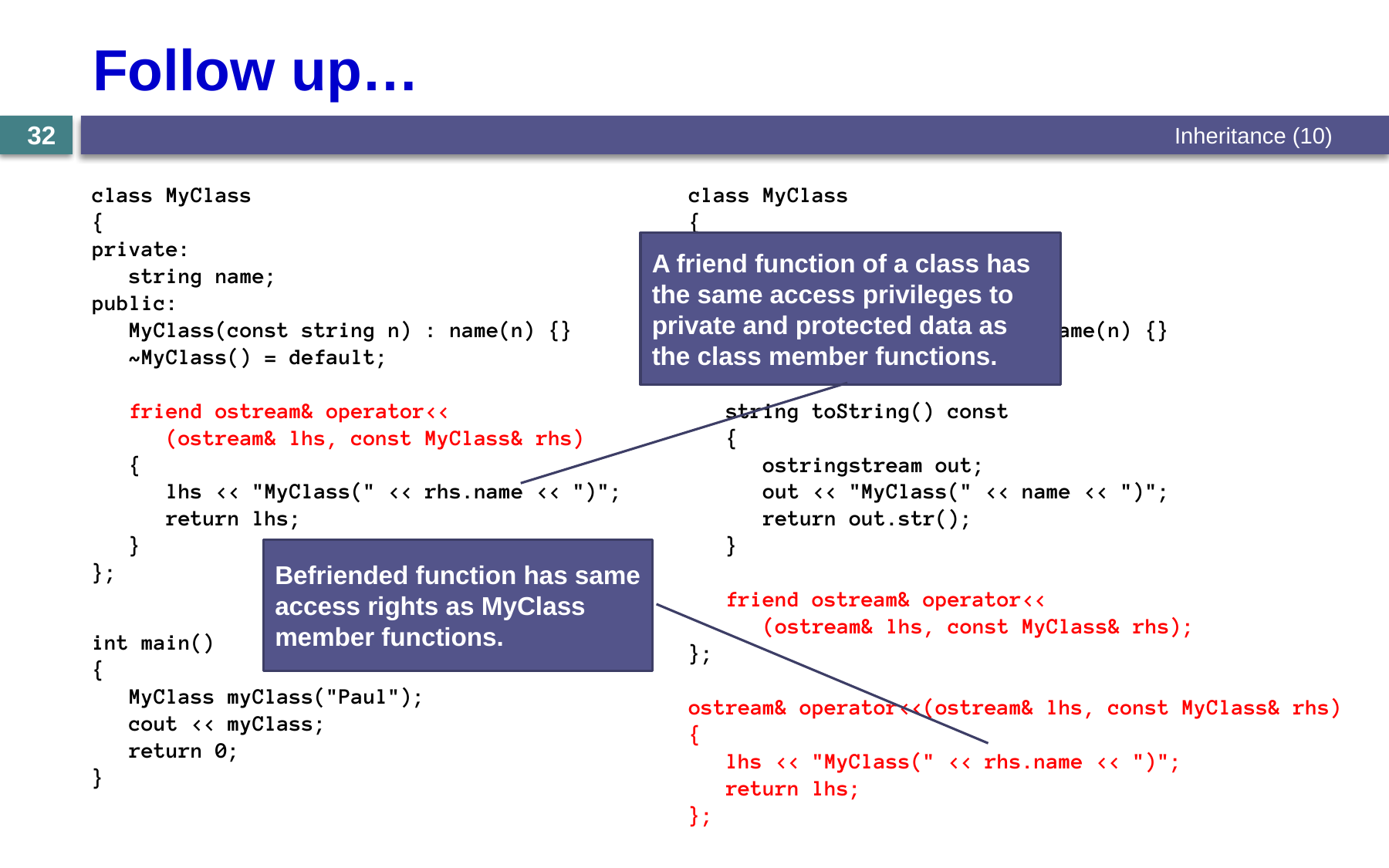

# Follow up…
Inheritance (10)
32
class MyClass
{
private:
   string name;
public:
   MyClass(const string n) : name(n) {}
   ~MyClass() = default;

   friend ostream& operator<<
      (ostream& lhs, const MyClass& rhs)
   {
      lhs << "MyClass(" << rhs.name << ")";
      return lhs;
   }
};
class MyClass
{
private:
   string name;
public:
   MyClass(const string n) : name(n) {}
   ~MyClass() = default;

   string toString() const
   {
      ostringstream out;
      out << "MyClass(" << name << ")";
      return out.str();
   }

   friend ostream& operator<<
      (ostream& lhs, const MyClass& rhs);
};

ostream& operator<<(ostream& lhs, const MyClass& rhs)
{
   lhs << "MyClass(" << rhs.name << ")";
   return lhs;
};
A friend function of a class has the same access privileges to private and protected data as the class member functions.
Befriended function has same access rights as MyClass member functions.
int main()
{
   MyClass myClass("Paul");
   cout << myClass;
   return 0;
}